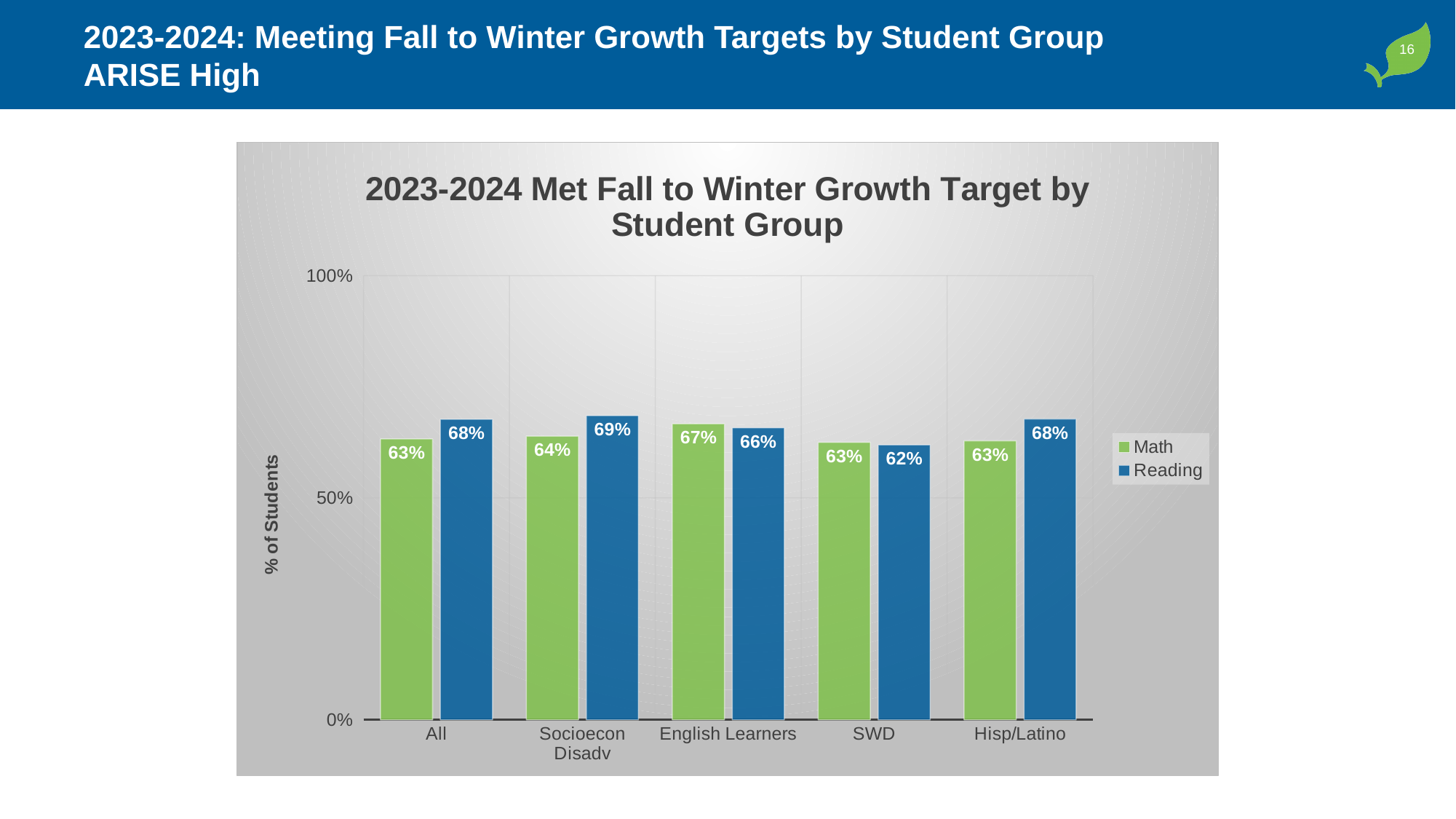

# 2023-2024: Meeting Fall to Winter Growth Targets by Student Group ARISE High

### Chart: 2023-2024 Met Fall to Winter Growth Target by Student Group

| Category | Math | Reading |
|---|---|---|
| All | 0.6324324324324324 | 0.6767955801104972 |
| Socioecon Disadv | 0.638728323699422 | 0.685131195335277 |
| English Learners | 0.6666666666666666 | 0.6576576576576577 |
| SWD | 0.625 | 0.6190476190476191 |
| Hisp/Latino | 0.6282420749279539 | 0.6774193548387096 |